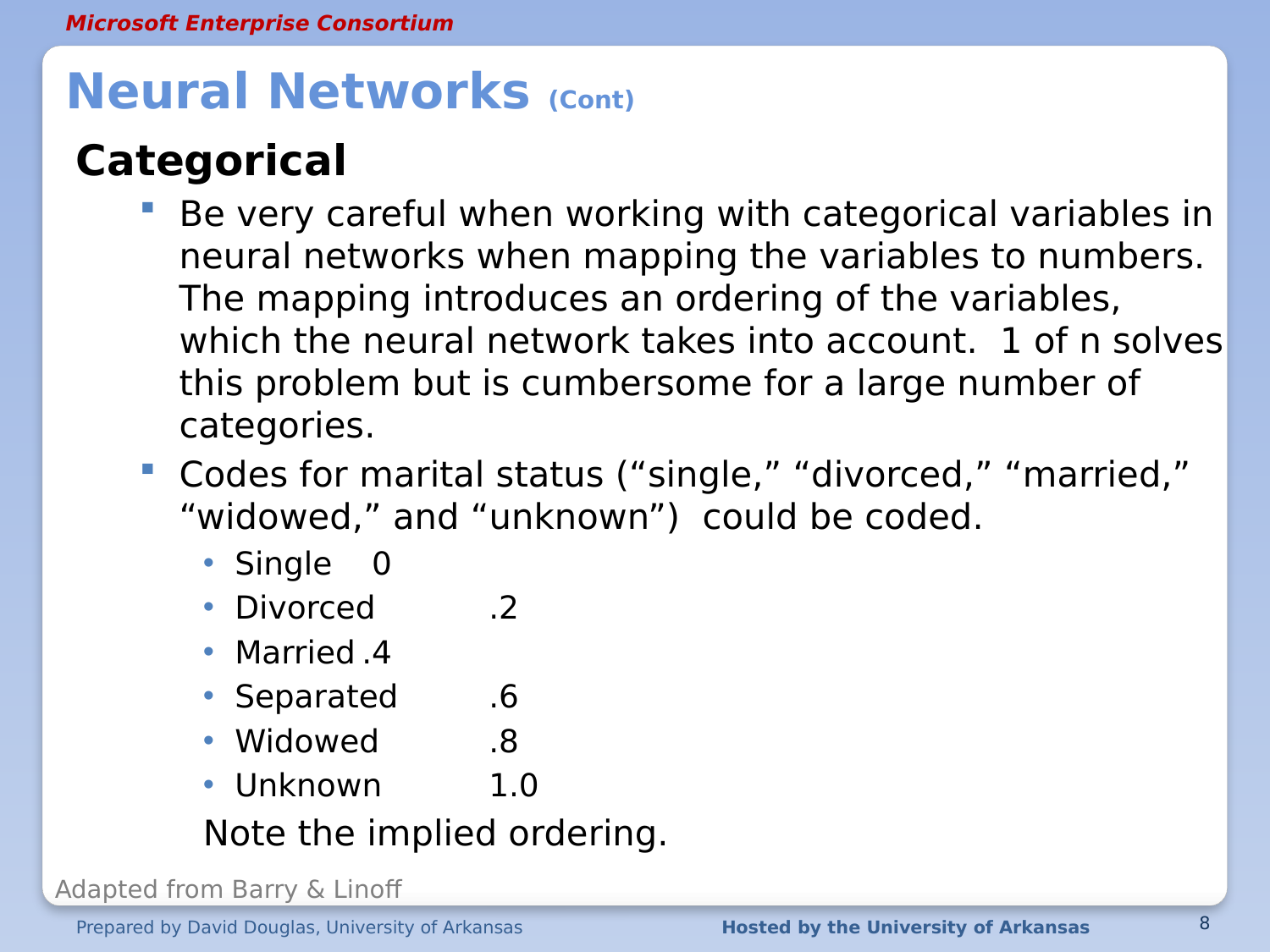

# Neural Networks (Cont)
Categorical
Be very careful when working with categorical variables in neural networks when mapping the variables to numbers.  The mapping introduces an ordering of the variables, which the neural network takes into account.  1 of n solves this problem but is cumbersome for a large number of categories.
Codes for marital status (“single,” “divorced,” “married,” “widowed,” and “unknown”)  could be coded.
Single	 0
Divorced	.2
Married	.4
Separated	.6
Widowed	.8
Unknown 	1.0
Note the implied ordering.

Adapted from Barry & Linoff
Prepared by David Douglas, University of Arkansas
Hosted by the University of Arkansas
8